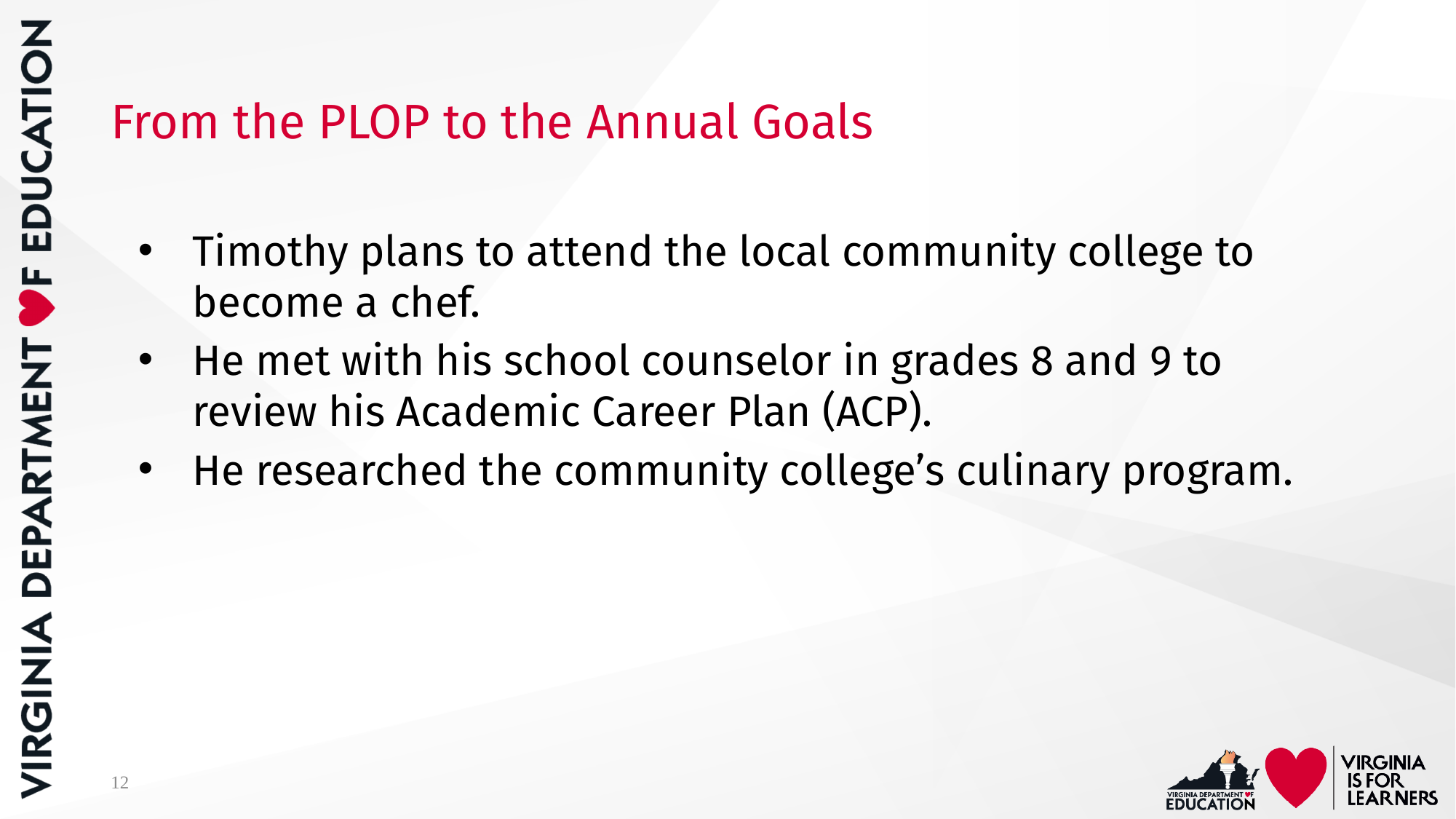

# From the PLOP to the Annual Goals
Timothy plans to attend the local community college to become a chef.
He met with his school counselor in grades 8 and 9 to review his Academic Career Plan (ACP).
He researched the community college’s culinary program.

12